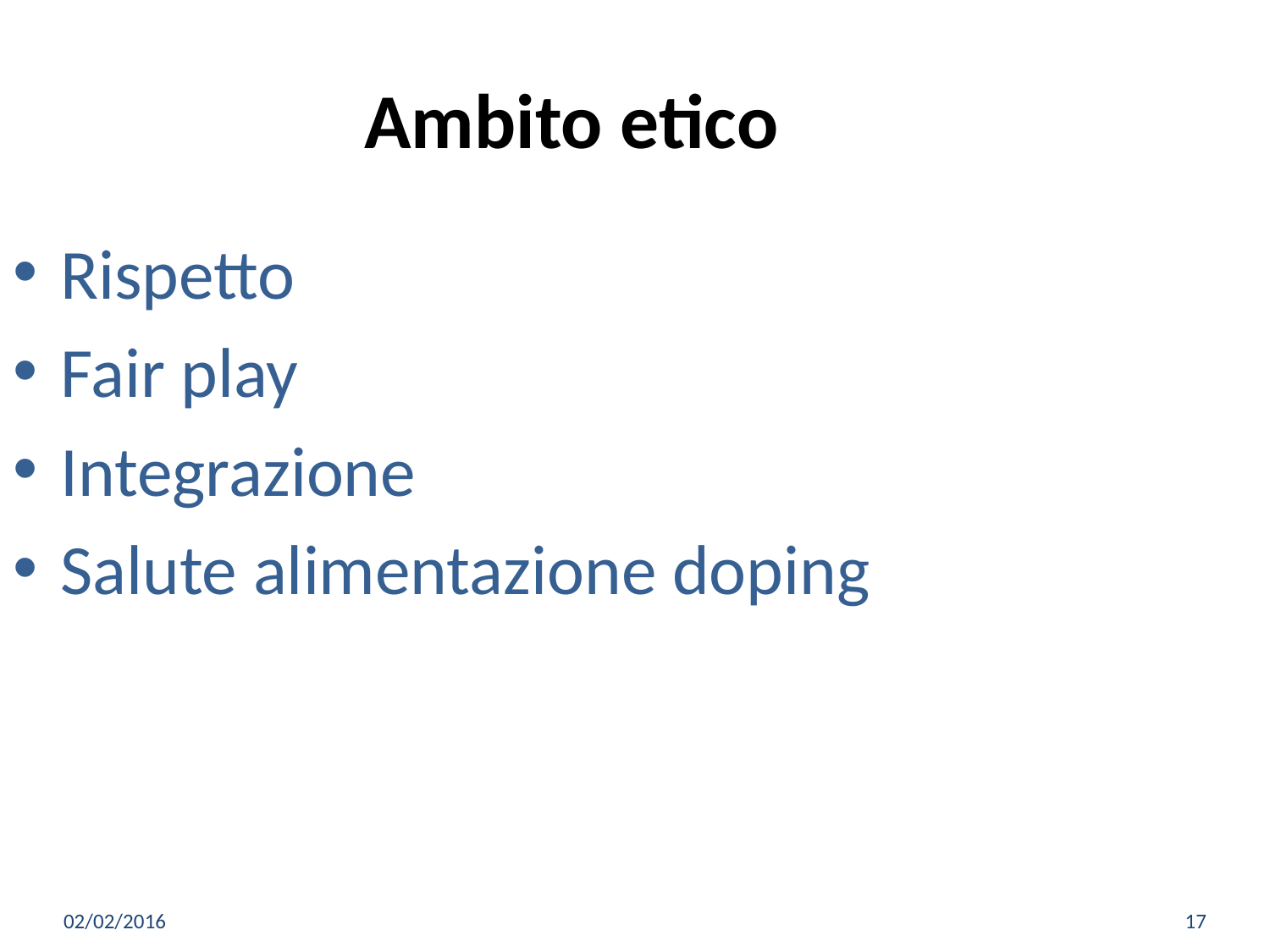

Ambito etico
Rispetto
Fair play
Integrazione
Salute alimentazione doping

02/02/2016
17